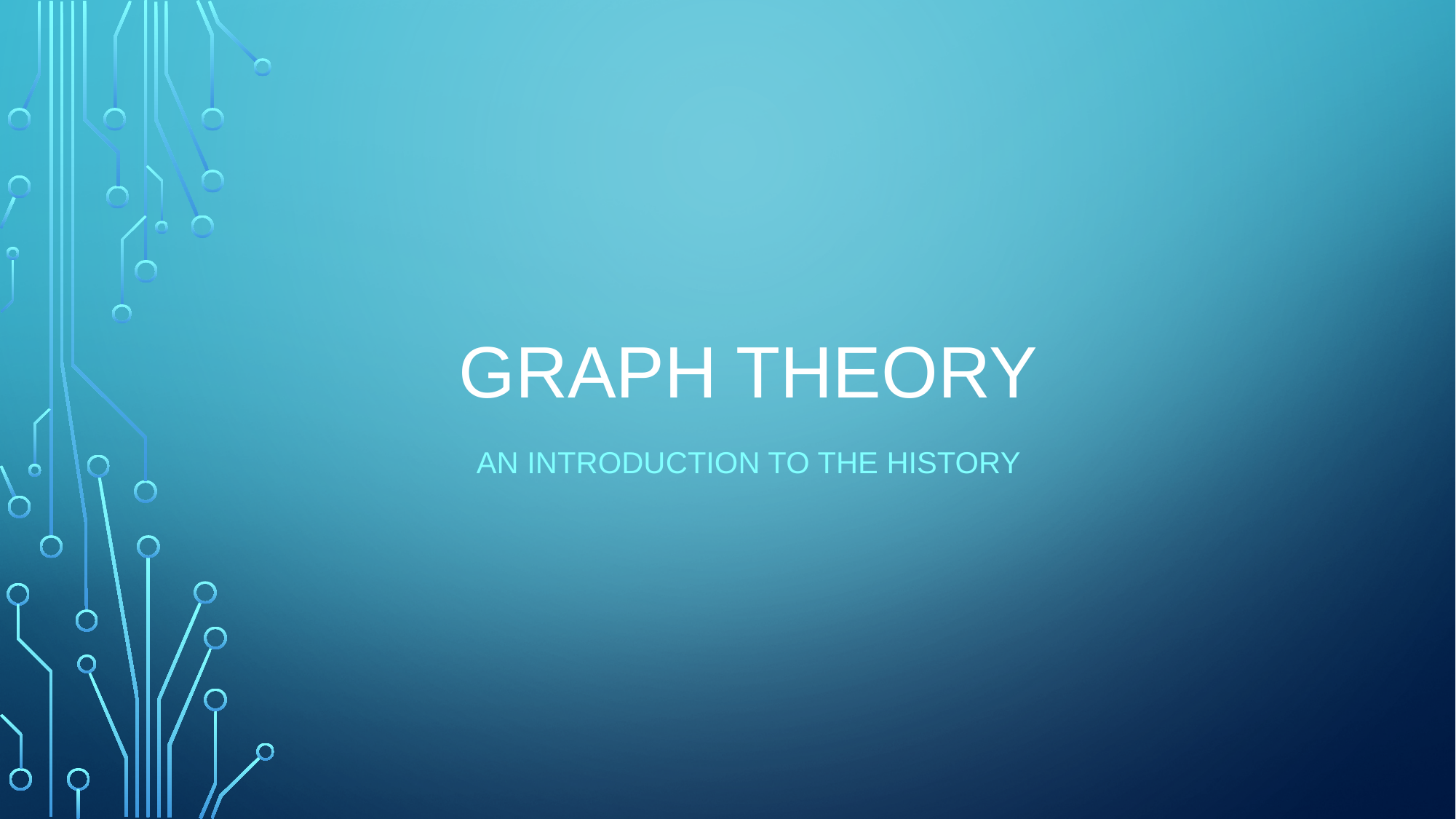

# Graph Theory
An Introduction to the History